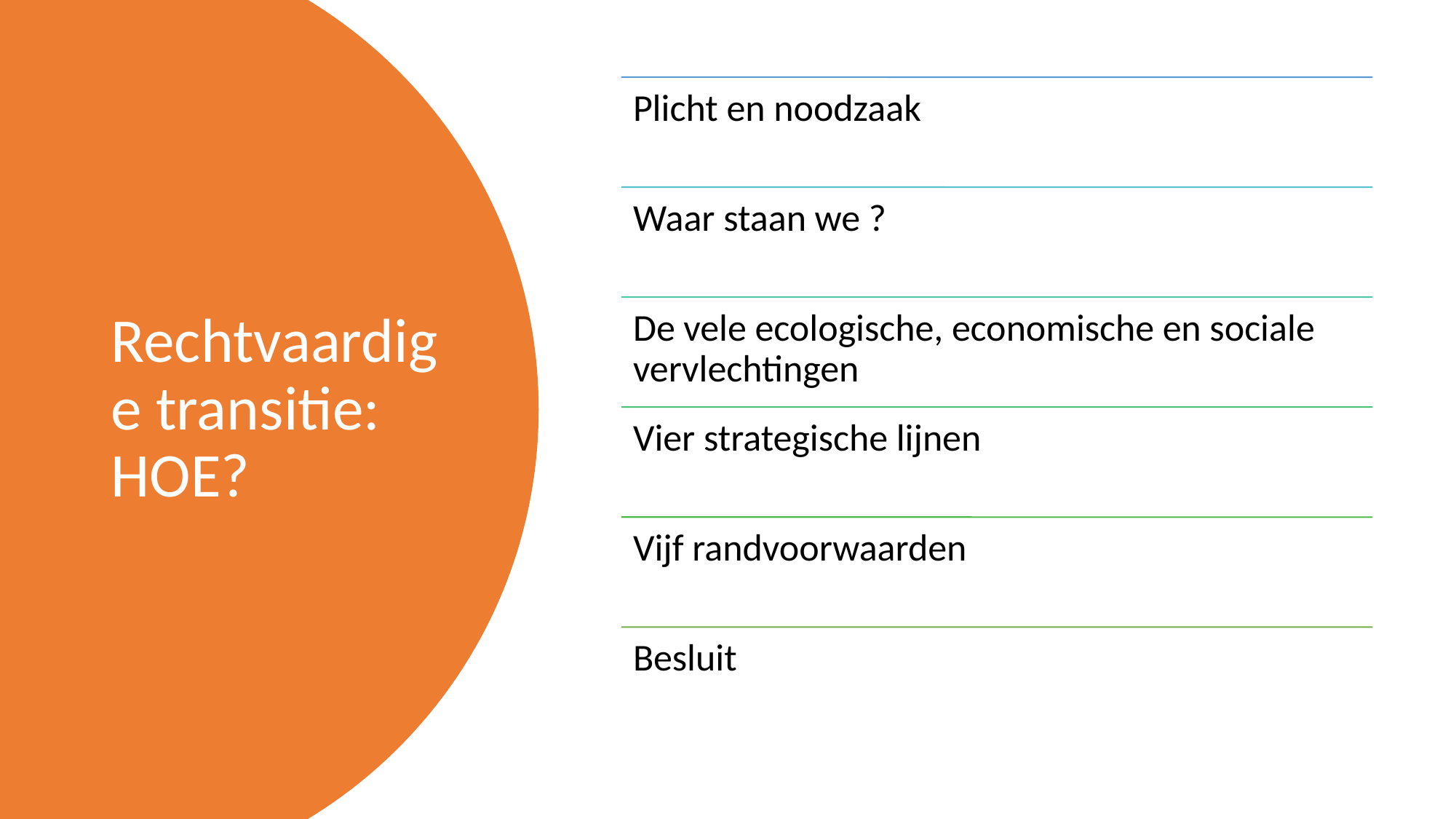

Plicht en noodzaak
Waar staan we ?
De vele ecologische, economische en sociale vervlechtingen
Vier strategische lijnen
Vijf randvoorwaarden
Besluit
# Rechtvaardige transitie: HOE?